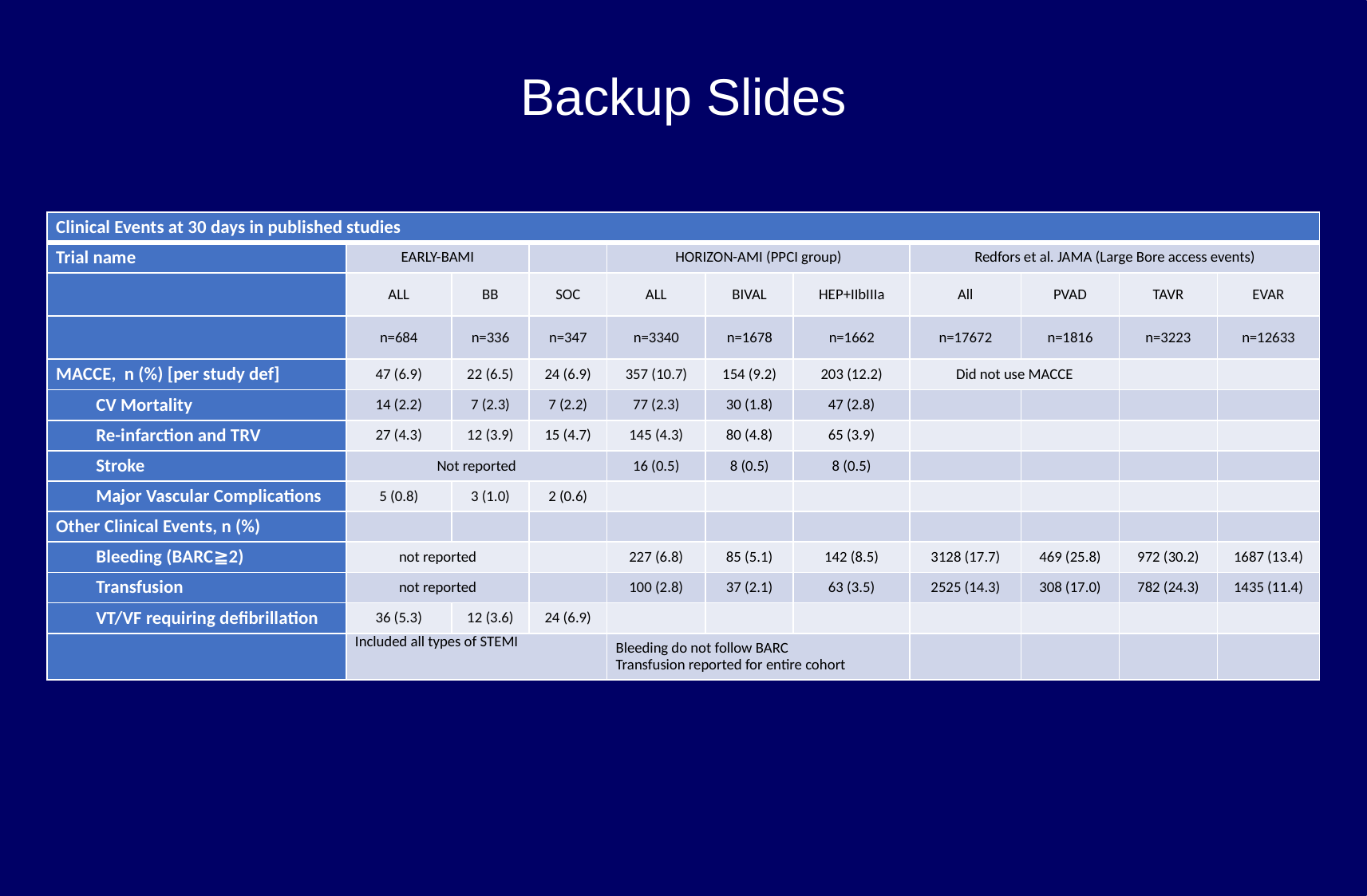

# Backup Slides
| Clinical Events at 30 days in published studies |  |  |  |  |  |  |  |  |  |  |
| --- | --- | --- | --- | --- | --- | --- | --- | --- | --- | --- |
| Trial name | EARLY-BAMI |  |  | HORIZON-AMI (PPCI group) |  |  | Redfors et al. JAMA (Large Bore access events) |  |  |  |
|  | ALL | BB | SOC | ALL | BIVAL | HEP+IIbIIIa | All | PVAD | TAVR | EVAR |
|  | n=684 | n=336 | n=347 | n=3340 | n=1678 | n=1662 | n=17672 | n=1816 | n=3223 | n=12633 |
| MACCE, n (%) [per study def] | 47 (6.9) | 22 (6.5) | 24 (6.9) | 357 (10.7) | 154 (9.2) | 203 (12.2) | Did not use MACCE |  |  |  |
| CV Mortality | 14 (2.2) | 7 (2.3) | 7 (2.2) | 77 (2.3) | 30 (1.8) | 47 (2.8) |  |  |  |  |
| Re-infarction and TRV | 27 (4.3) | 12 (3.9) | 15 (4.7) | 145 (4.3) | 80 (4.8) | 65 (3.9) |  |  |  |  |
| Stroke | Not reported |  |  | 16 (0.5) | 8 (0.5) | 8 (0.5) |  |  |  |  |
| Major Vascular Complications | 5 (0.8) | 3 (1.0) | 2 (0.6) |  |  |  |  |  |  |  |
| Other Clinical Events, n (%) |  |  |  |  |  |  |  |  |  |  |
| Bleeding (BARC≧2) | not reported |  |  | 227 (6.8) | 85 (5.1) | 142 (8.5) | 3128 (17.7) | 469 (25.8) | 972 (30.2) | 1687 (13.4) |
| Transfusion | not reported |  |  | 100 (2.8) | 37 (2.1) | 63 (3.5) | 2525 (14.3) | 308 (17.0) | 782 (24.3) | 1435 (11.4) |
| VT/VF requiring defibrillation | 36 (5.3) | 12 (3.6) | 24 (6.9) |  |  |  |  |  |  |  |
|  | Included all types of STEMI |  |  | Bleeding do not follow BARC Transfusion reported for entire cohort |  |  |  |  |  |  |